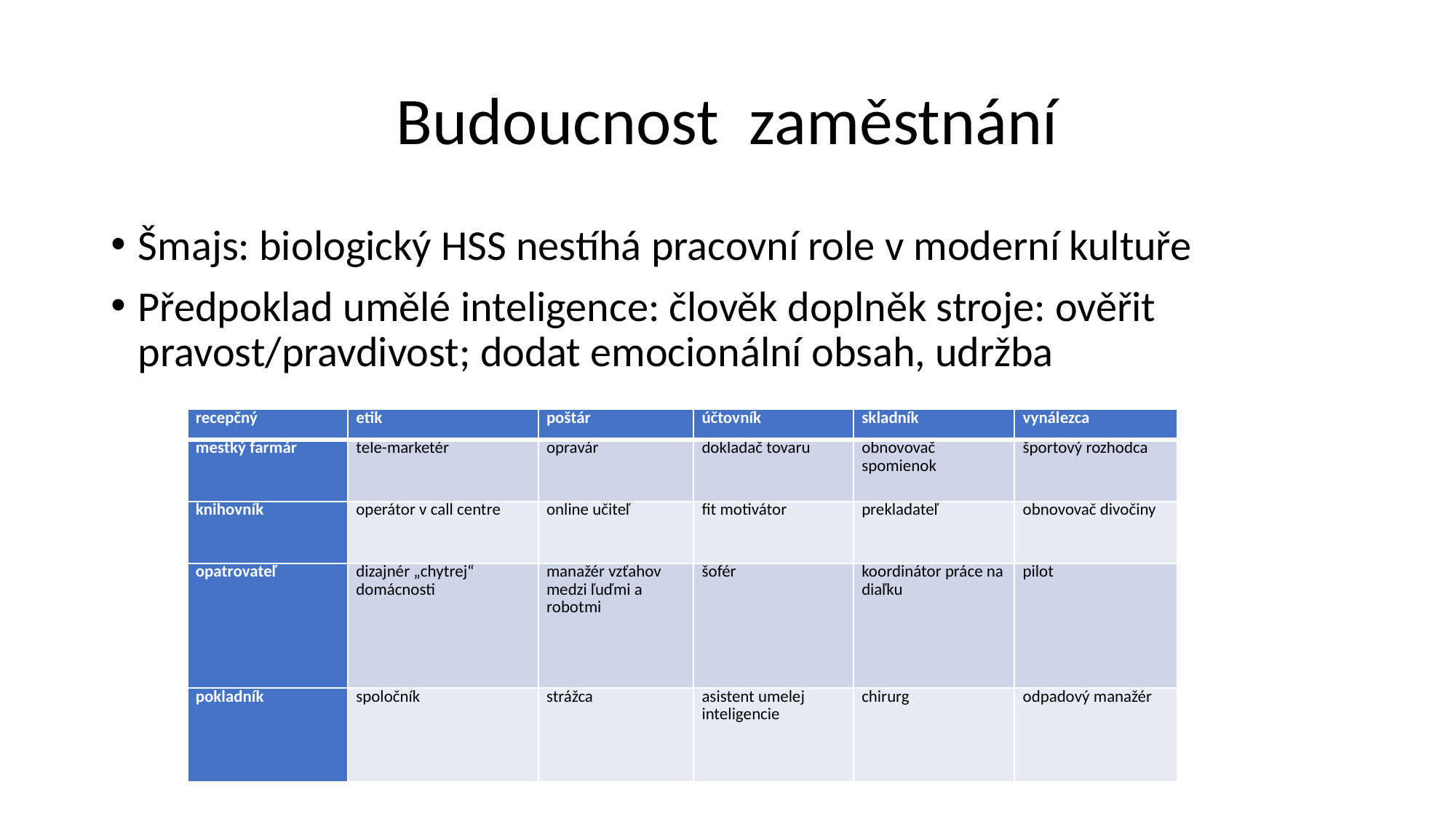

# Budoucnost  zaměstnání
Šmajs: biologický HSS nestíhá pracovní role v moderní kultuře
Předpoklad umělé inteligence: člověk doplněk stroje: ověřit pravost/pravdivost; dodat emocionální obsah, udržba

| recepčný | etik | poštár | účtovník | skladník | vynálezca |
| --- | --- | --- | --- | --- | --- |
| mestký farmár | tele-marketér | opravár | dokladač tovaru | obnovovač spomienok | športový rozhodca |
| knihovník | operátor v call centre | online učiteľ | fit motivátor | prekladateľ | obnovovač divočiny |
| opatrovateľ | dizajnér „chytrej“ domácnosti | manažér vzťahov medzi ľuďmi a robotmi | šofér | koordinátor práce na diaľku | pilot |
| pokladník | spoločník | strážca | asistent umelej inteligencie | chirurg | odpadový manažér |